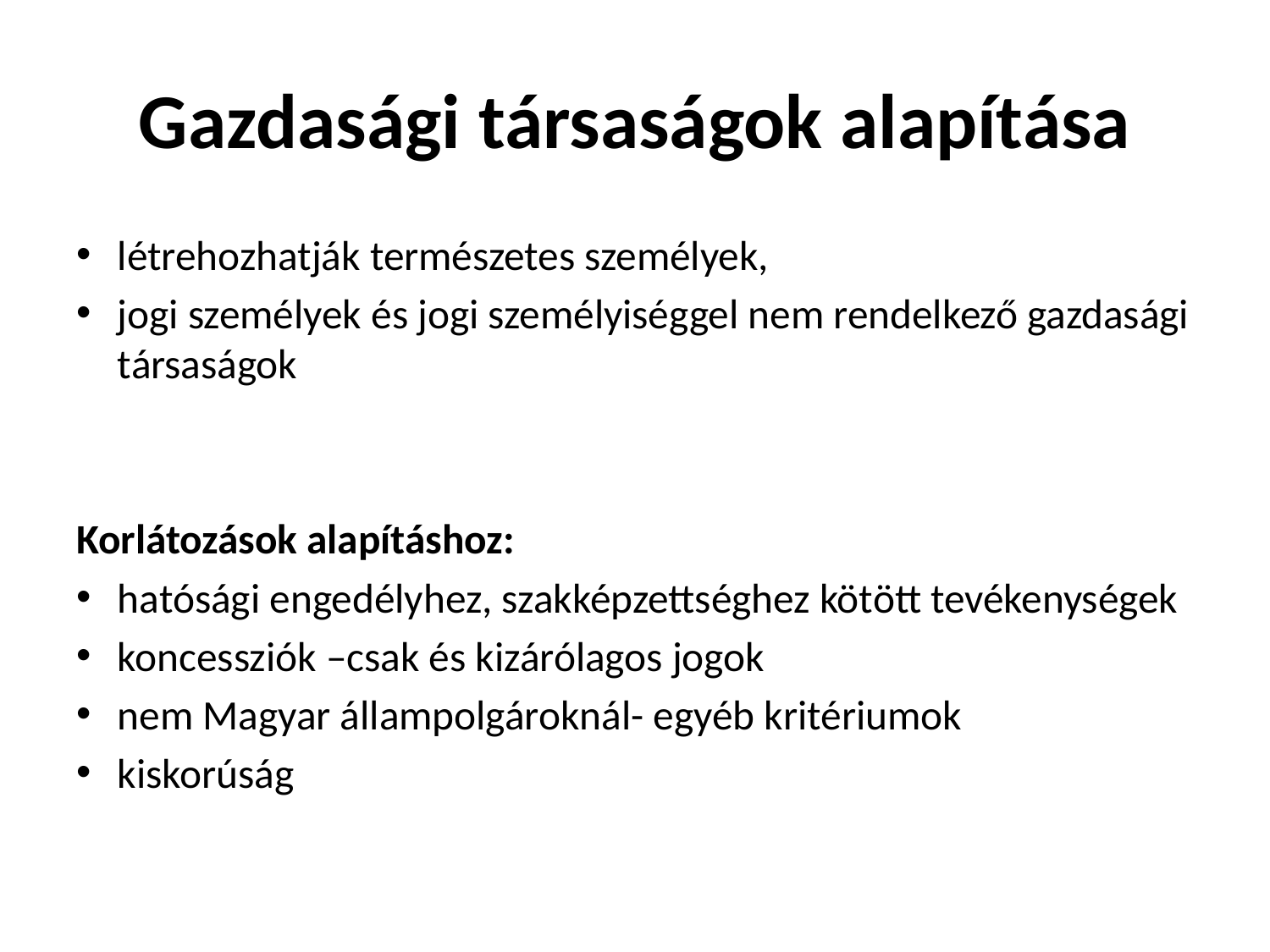

# Gazdasági társaságok alapítása
létrehozhatják természetes személyek,
jogi személyek és jogi személyiséggel nem rendelkező gazdasági társaságok

Korlátozások alapításhoz:
hatósági engedélyhez, szakképzettséghez kötött tevékenységek
koncessziók –csak és kizárólagos jogok
nem Magyar állampolgároknál- egyéb kritériumok
kiskorúság